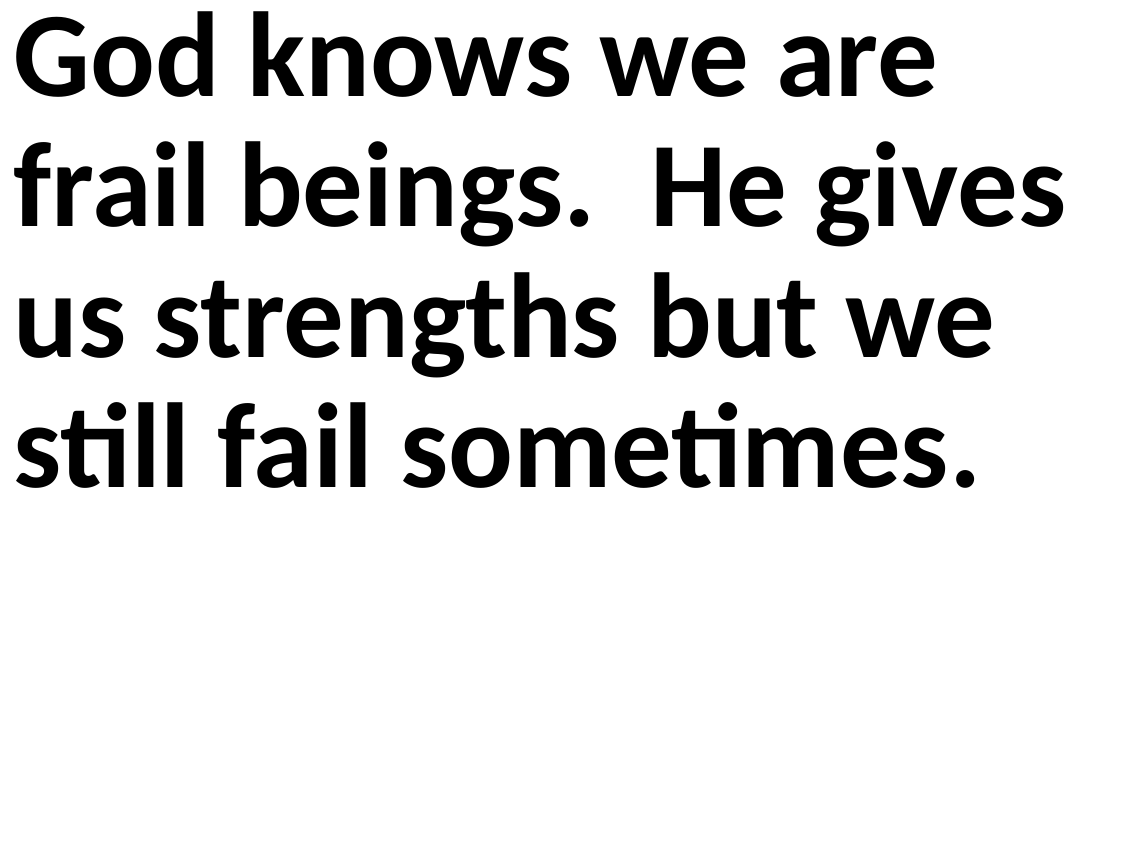

God knows we are frail beings.  He gives us strengths but we still fail sometimes.